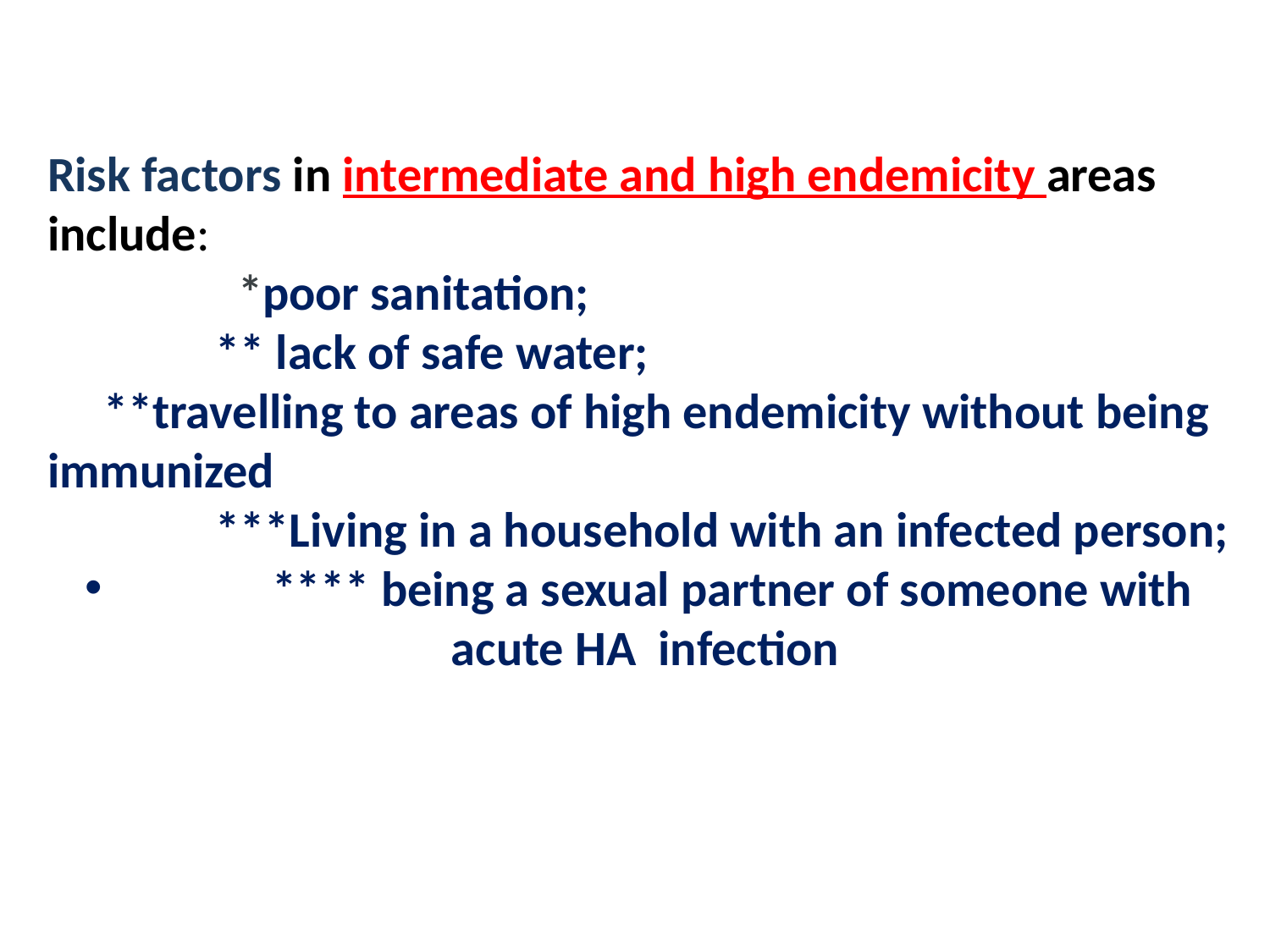

Risk factors in intermediate and high endemicity areas include:
                 *poor sanitation;
               ** lack of safe water;
     **travelling to areas of high endemicity without being immunized
               ***Living in a household with an infected person;
              **** being a sexual partner of someone with acute HA  infection